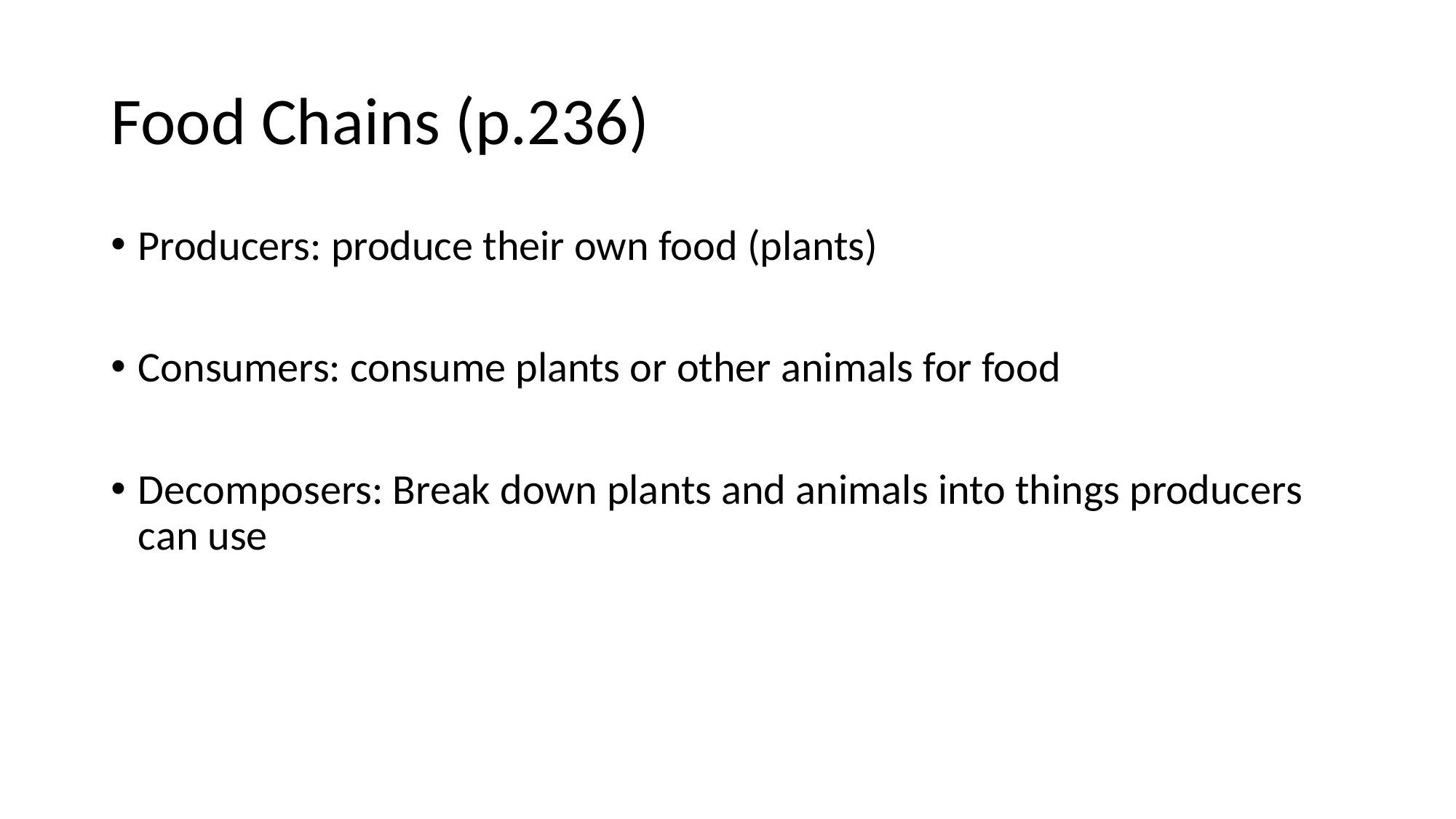

# Food Chains (p.236)
Producers: produce their own food (plants)

Consumers: consume plants or other animals for food

Decomposers: Break down plants and animals into things producers can use